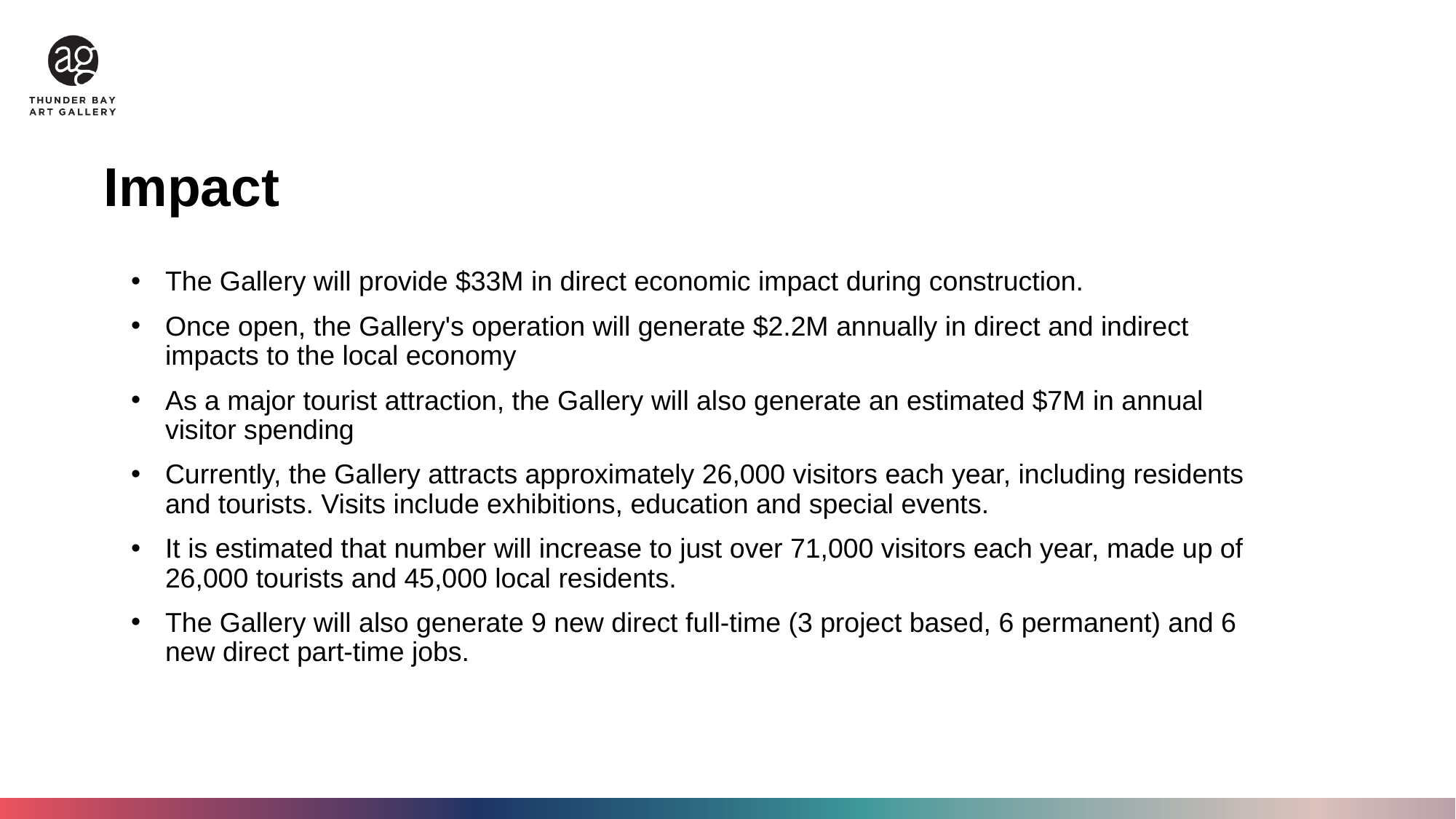

Impact
The Gallery will provide $33M in direct economic impact during construction.
Once open, the Gallery's operation will generate $2.2M annually in direct and indirect impacts to the local economy
As a major tourist attraction, the Gallery will also generate an estimated $7M in annual visitor spending
Currently, the Gallery attracts approximately 26,000 visitors each year, including residents and tourists. Visits include exhibitions, education and special events.
It is estimated that number will increase to just over 71,000 visitors each year, made up of 26,000 tourists and 45,000 local residents.
The Gallery will also generate 9 new direct full-time (3 project based, 6 permanent) and 6 new direct part-time jobs.